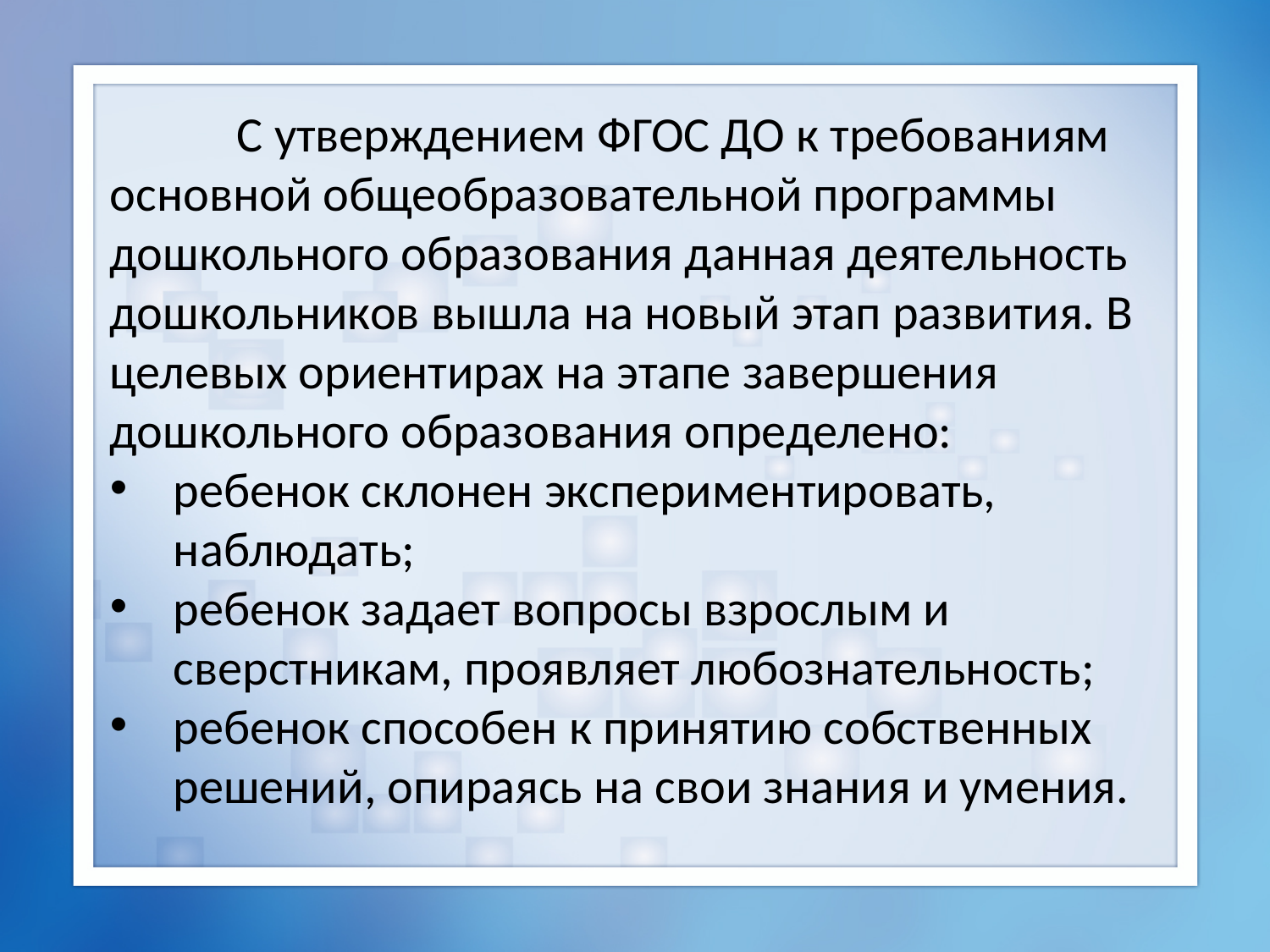

С утверждением ФГОС ДО к требованиям основной общеобразовательной программы дошкольного образования данная деятельность дошкольников вышла на новый этап развития. В целевых ориентирах на этапе завершения дошкольного образования определено:
ребенок склонен экспериментировать, наблюдать;
ребенок задает вопросы взрослым и сверстникам, проявляет любознательность;
ребенок способен к принятию собственных решений, опираясь на свои знания и умения.